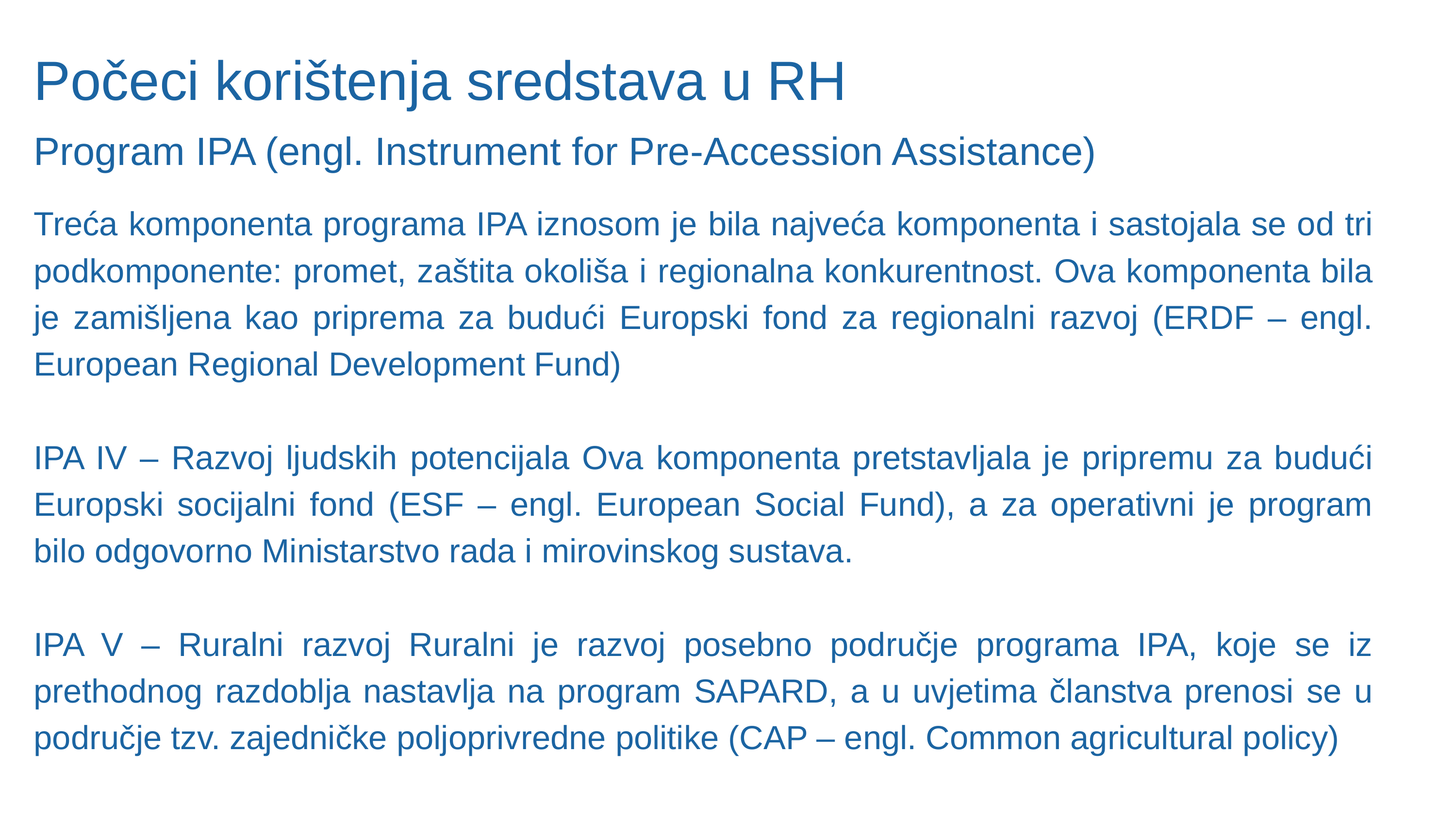

Počeci korištenja sredstava u RH

Program IPA (engl. Instrument for Pre-Accession Assistance)
Treća komponenta programa IPA iznosom je bila najveća komponenta i sastojala se od tri podkomponente: promet, zaštita okoliša i regionalna konkurentnost. Ova komponenta bila je zamišljena kao priprema za budući Europski fond za regionalni razvoj (ERDF – engl. European Regional Development Fund)

IPA IV – Razvoj ljudskih potencijala Ova komponenta pretstavljala je pripremu za budući Europski socijalni fond (ESF – engl. European Social Fund), a za operativni je program bilo odgovorno Ministarstvo rada i mirovinskog sustava.

IPA V – Ruralni razvoj Ruralni je razvoj posebno područje programa IPA, koje se iz prethodnog razdoblja nastavlja na program SAPARD, a u uvjetima članstva prenosi se u područje tzv. zajedničke poljoprivredne politike (CAP – engl. Common agricultural policy)